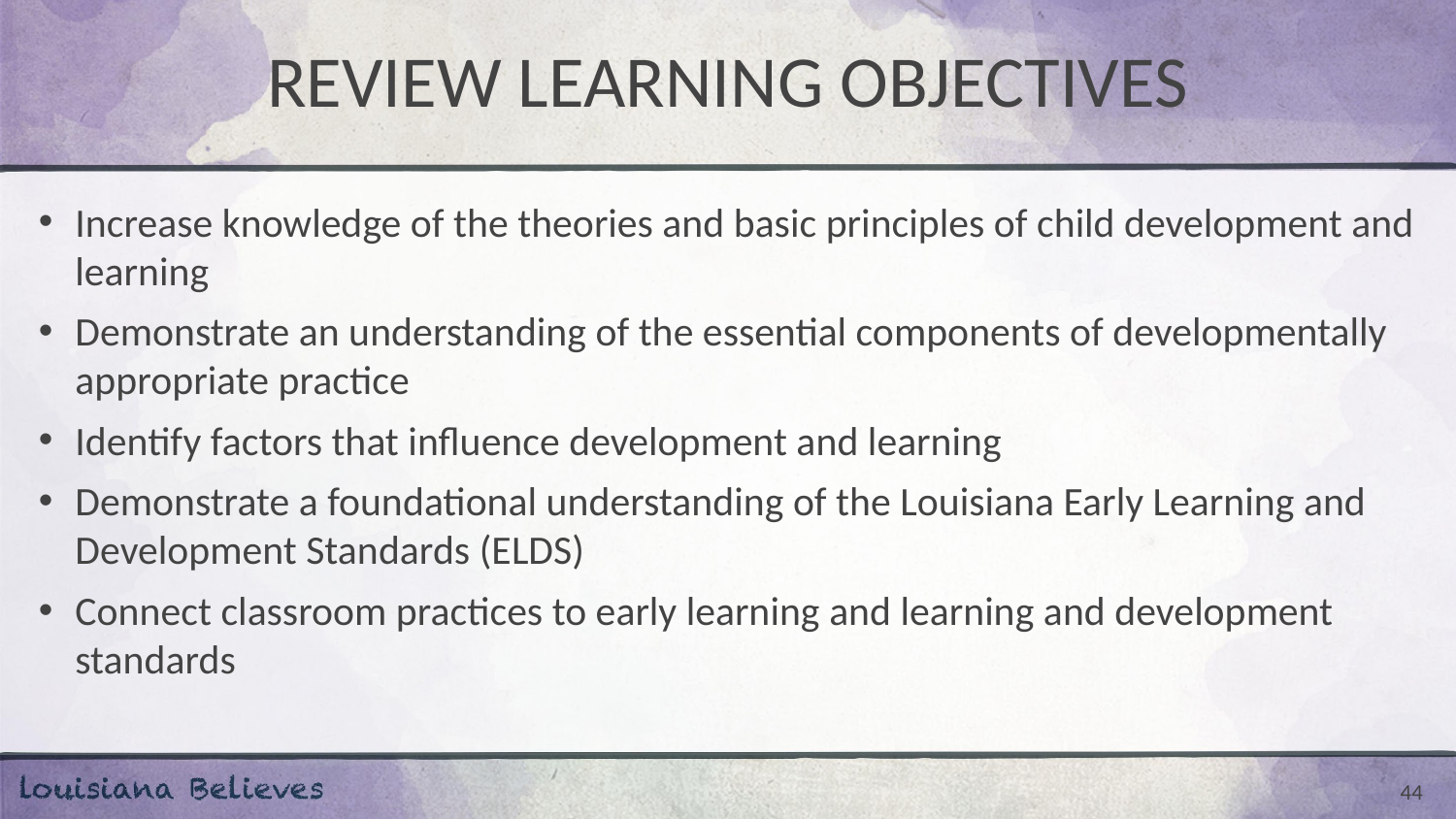

# REVIEW LEARNING OBJECTIVES
Increase knowledge of the theories and basic principles of child development and learning
Demonstrate an understanding of the essential components of developmentally appropriate practice
Identify factors that influence development and learning
Demonstrate a foundational understanding of the Louisiana Early Learning and Development Standards (ELDS)
Connect classroom practices to early learning and learning and development standards